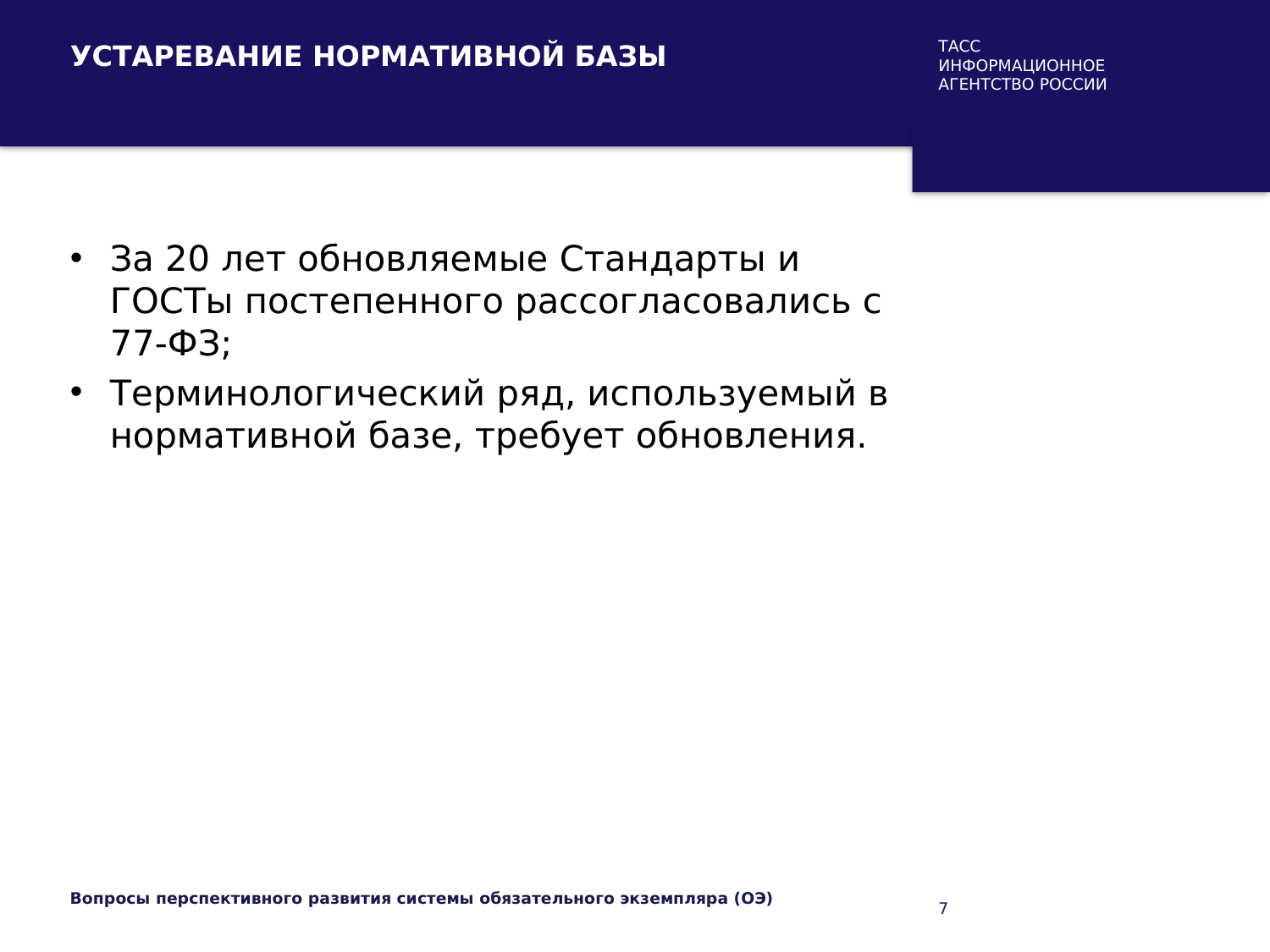

# Устаревание нормативной базы
За 20 лет обновляемые Стандарты и ГОСТы постепенного рассогласовались с 77-ФЗ;
Терминологический ряд, используемый в нормативной базе, требует обновления.

Вопросы перспективного развития системы обязательного экземпляра (ОЭ)

7